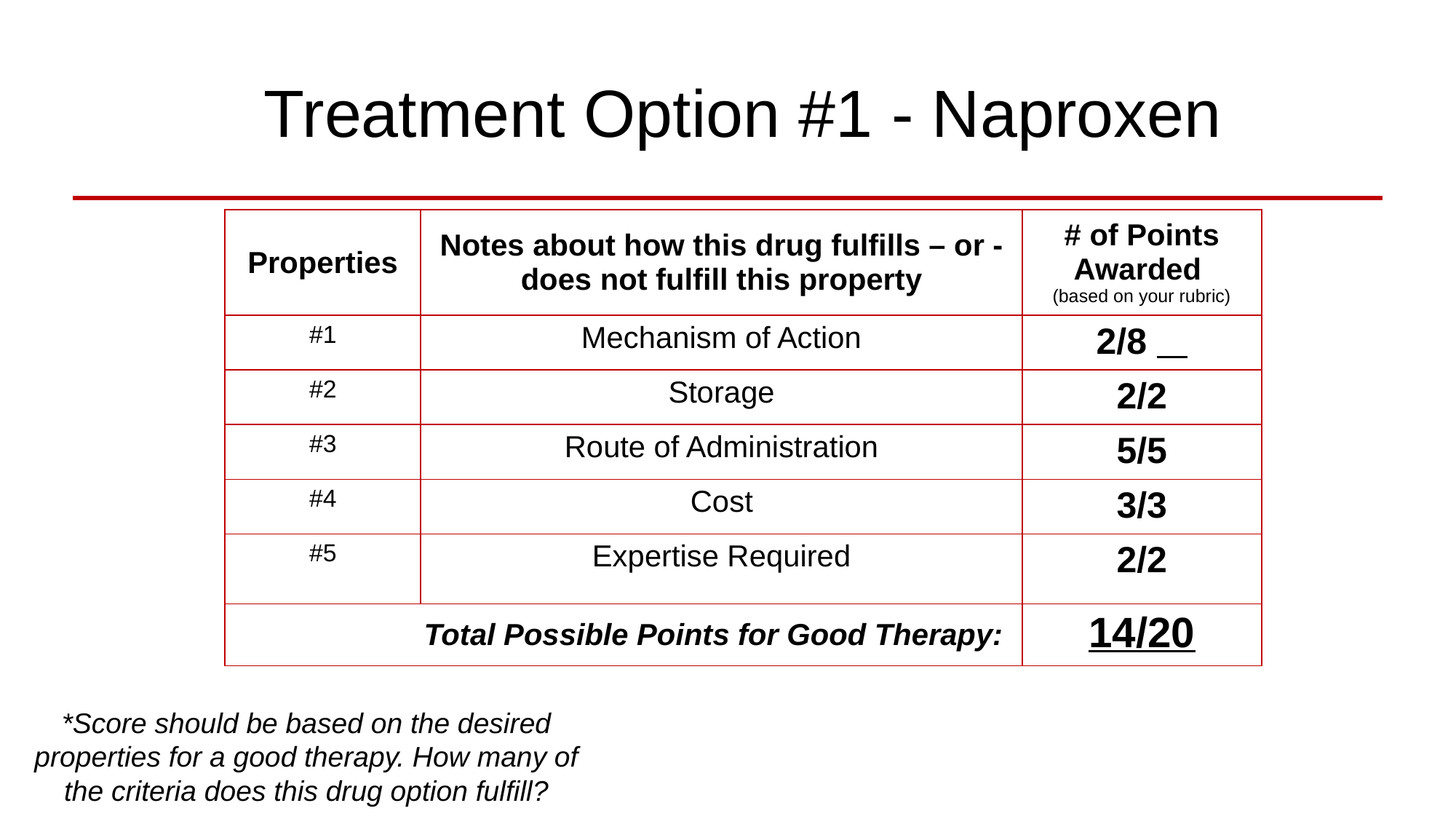

# Treatment Option #1 - Naproxen
| Properties | Notes about how this drug fulfills – or -does not fulfill this property | # of Points Awarded (based on your rubric) |
| --- | --- | --- |
| #1 | Mechanism of Action | 2/8 |
| #2 | Storage | 2/2 |
| #3 | Route of Administration | 5/5 |
| #4 | Cost | 3/3 |
| #5 | Expertise Required | 2/2 |
| Total Possible Points for Good Therapy: |  | 14/20 |
*Score should be based on the desired properties for a good therapy. How many of the criteria does this drug option fulfill?